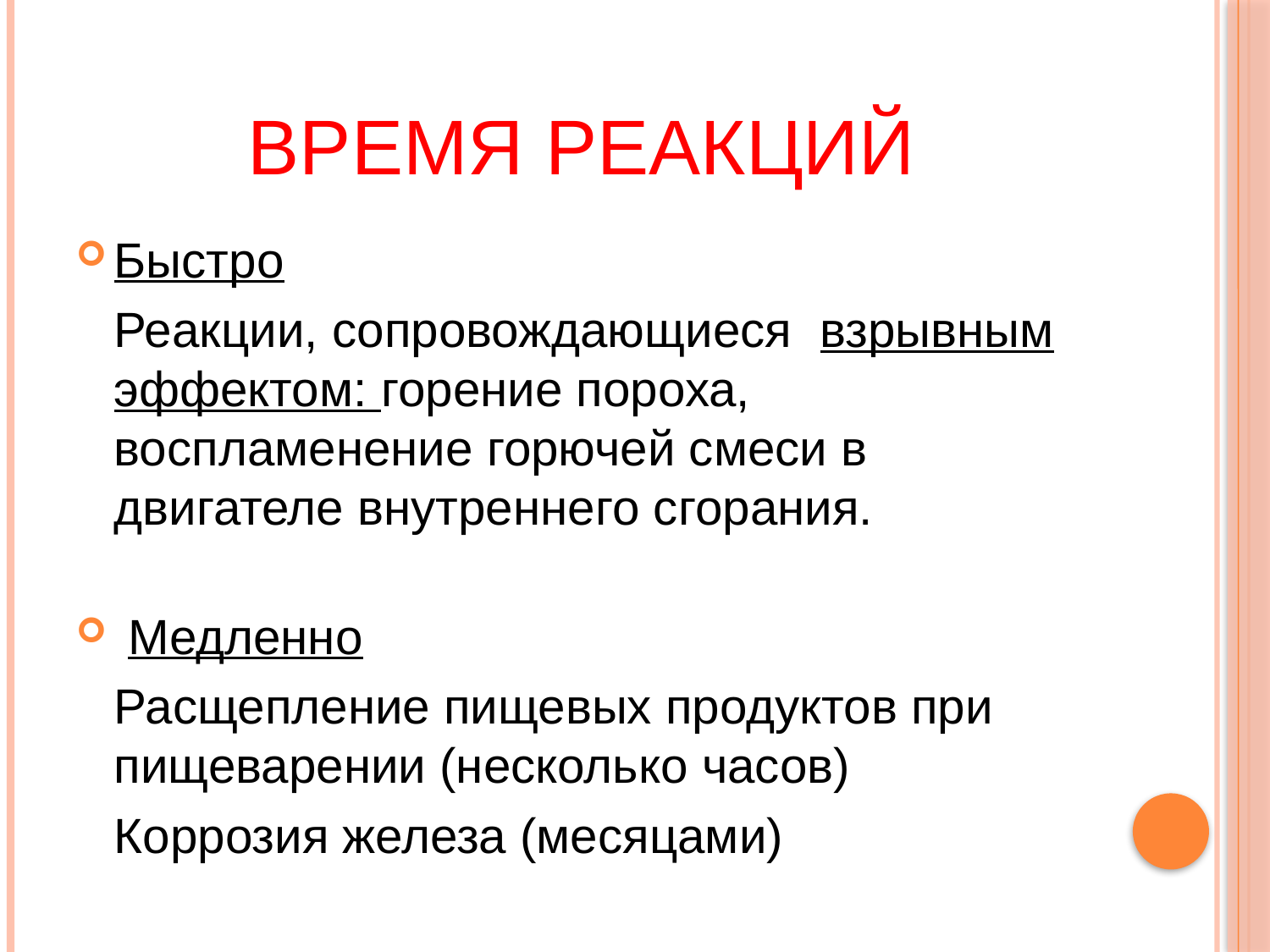

# Время реакций
Быстро
	Реакции, сопровождающиеся  взрывным эффектом: горение пороха, воспламенение горючей смеси в двигателе внутреннего сгорания.
 Медленно
	Расщепление пищевых продуктов при пищеварении (несколько часов)
	Коррозия железа (месяцами)